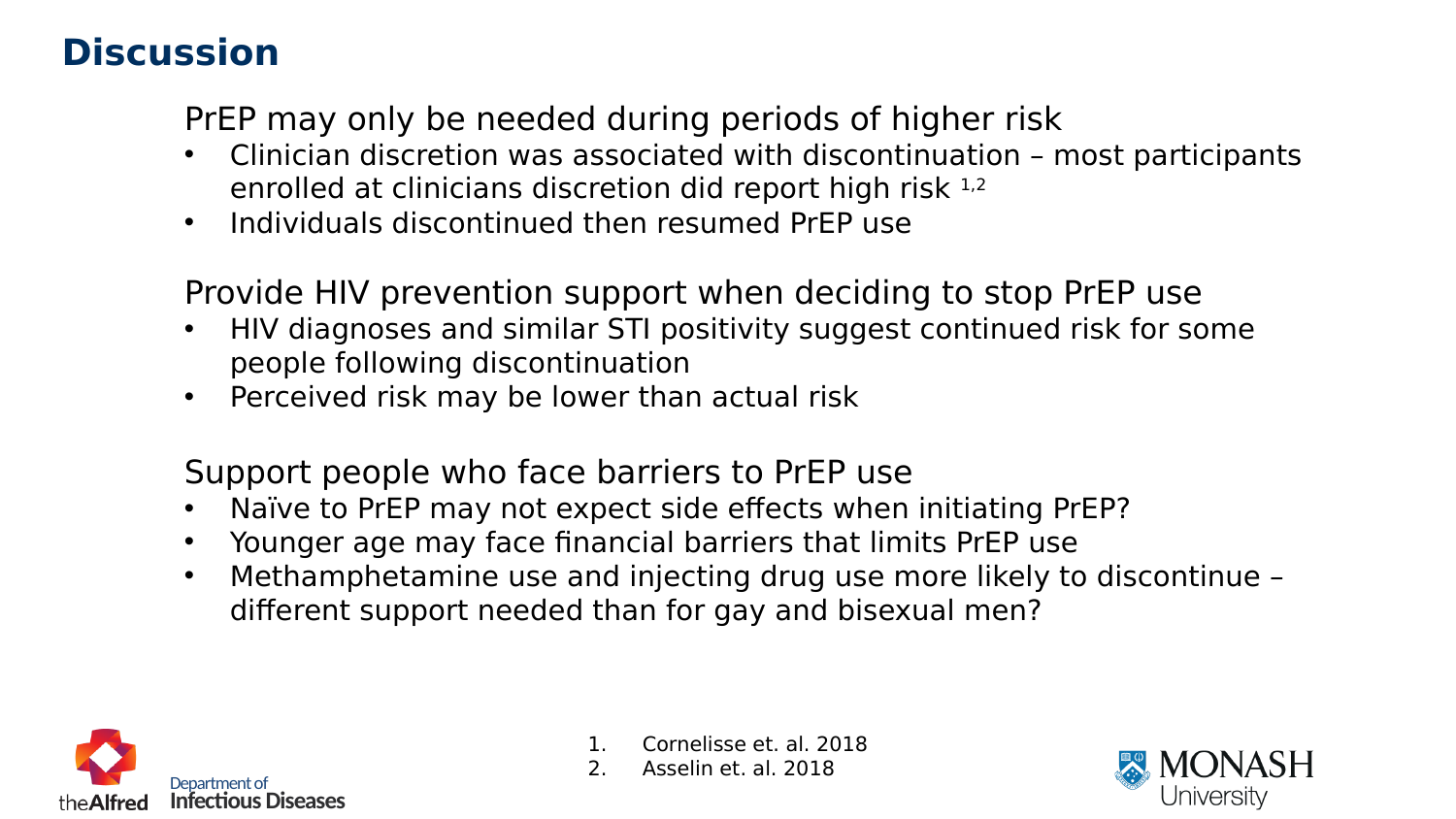

Discussion
PrEP may only be needed during periods of higher risk
Clinician discretion was associated with discontinuation – most participants enrolled at clinicians discretion did report high risk 1,2
Individuals discontinued then resumed PrEP use
Provide HIV prevention support when deciding to stop PrEP use
HIV diagnoses and similar STI positivity suggest continued risk for some people following discontinuation
Perceived risk may be lower than actual risk

Support people who face barriers to PrEP use
Naïve to PrEP may not expect side effects when initiating PrEP?
Younger age may face financial barriers that limits PrEP use
Methamphetamine use and injecting drug use more likely to discontinue – different support needed than for gay and bisexual men?

Cornelisse et. al. 2018
Asselin et. al. 2018